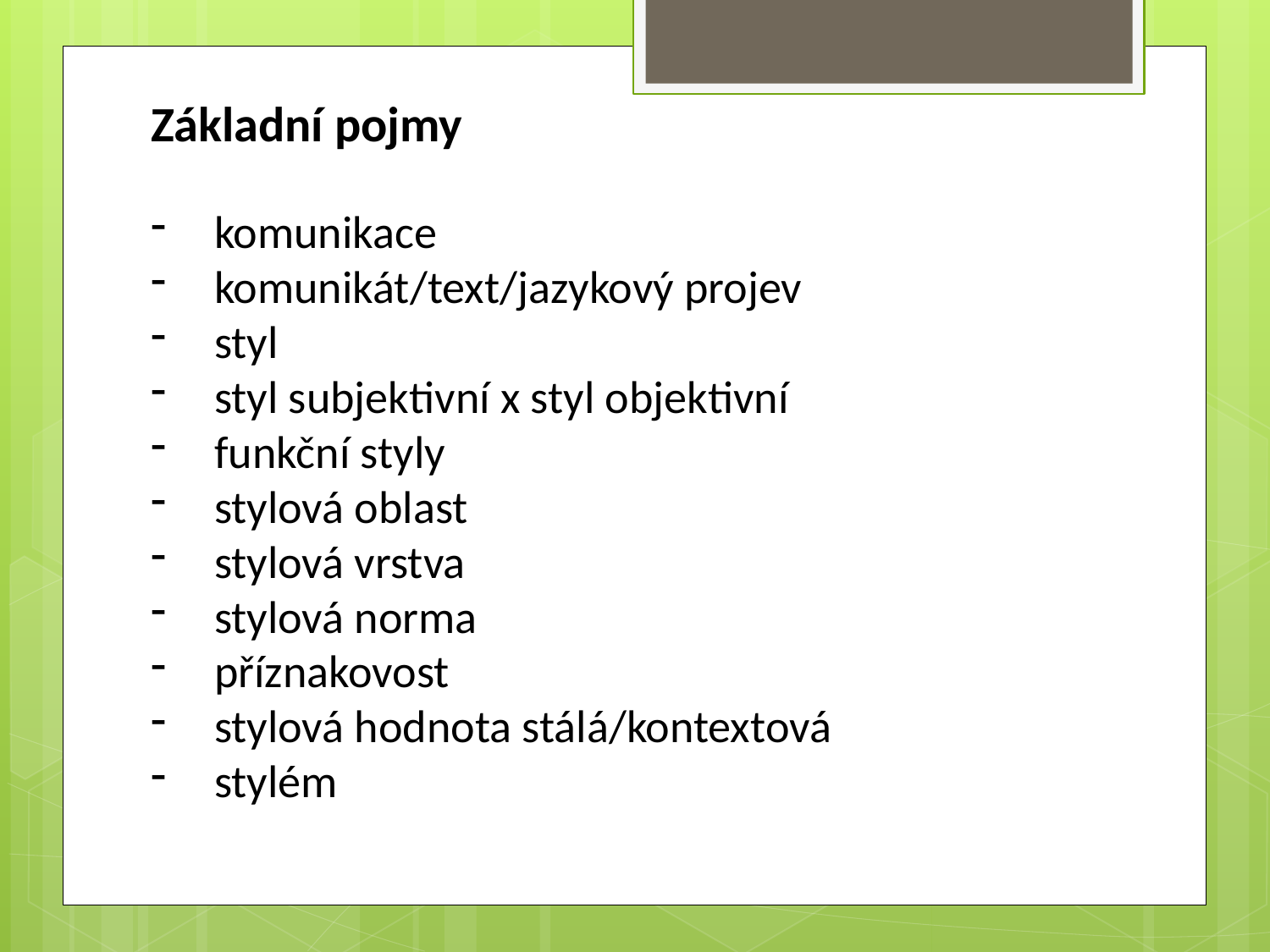

Základní pojmy

komunikace
komunikát/text/jazykový projev
styl
styl subjektivní x styl objektivní
funkční styly
stylová oblast
stylová vrstva
stylová norma
příznakovost
stylová hodnota stálá/kontextová
stylém